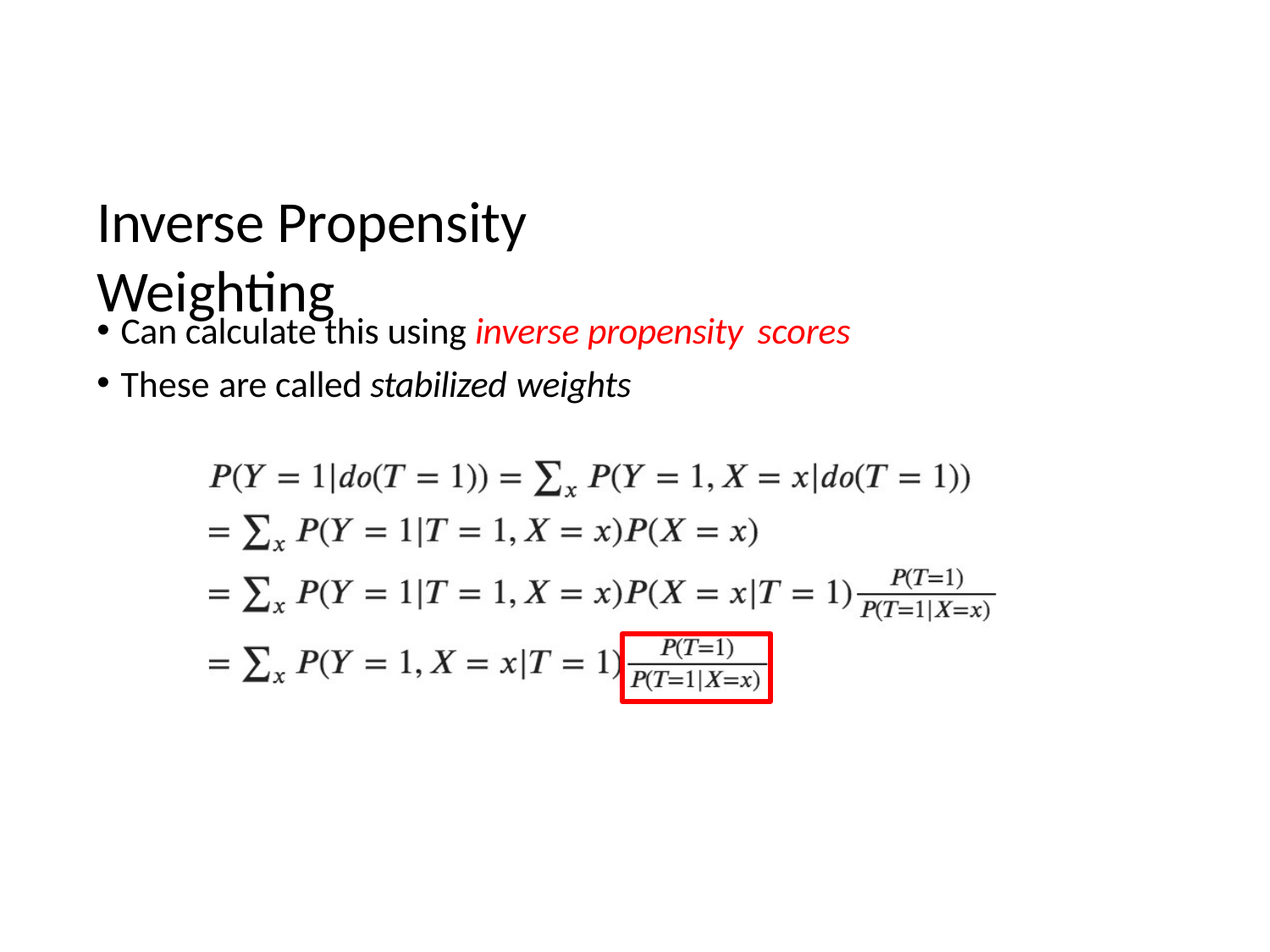

# Inverse Propensity Weighting
Can calculate this using inverse propensity scores
These are called stabilized weights